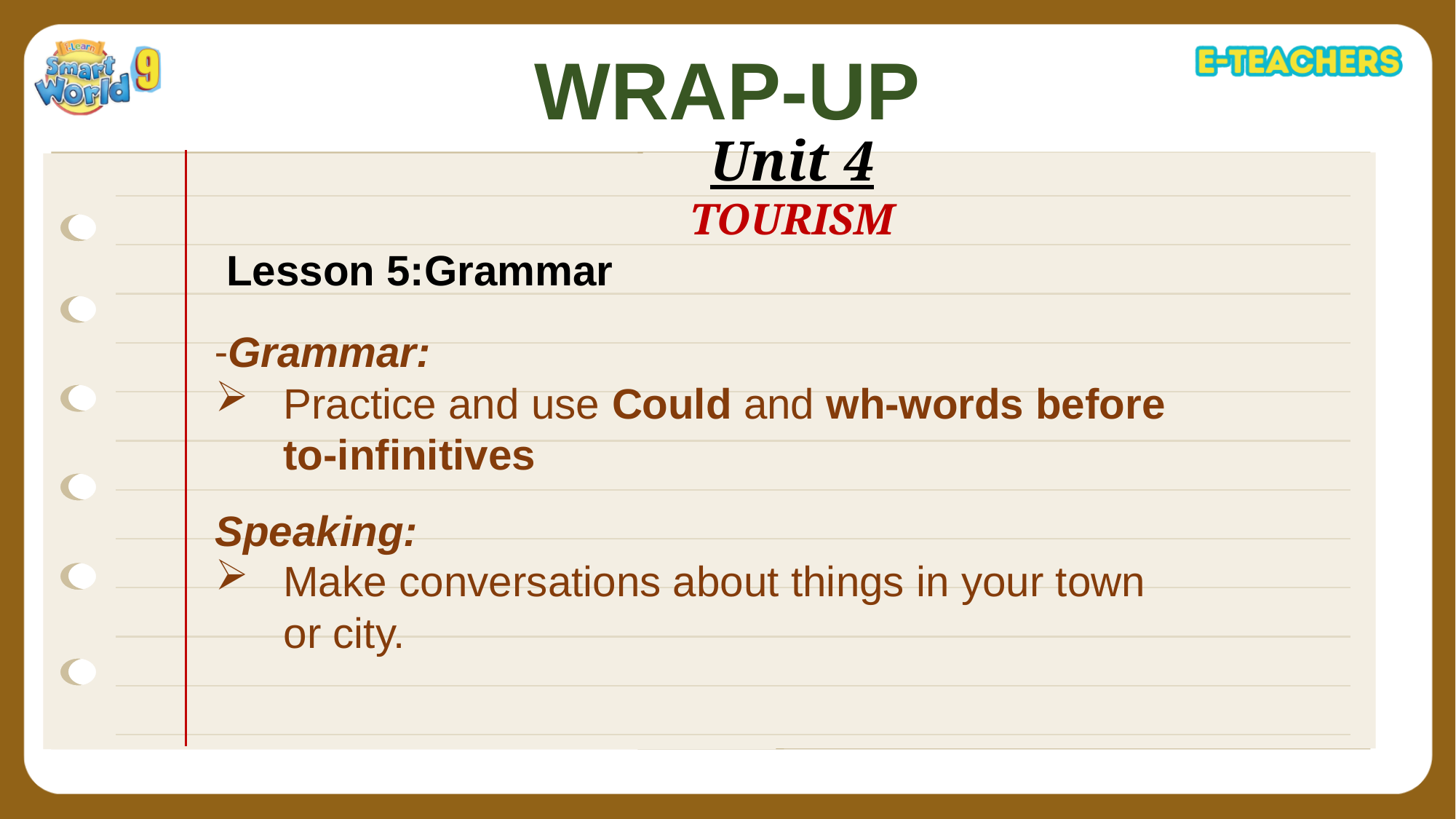

WRAP-UP
Unit 4
TOURISM
     Lesson 5:Grammar

   Ms Phương
Zalo: 0966765064
-Grammar:
Practice and use Could and wh-words before to-infinitives
Speaking:
Make conversations about things in your town or city.